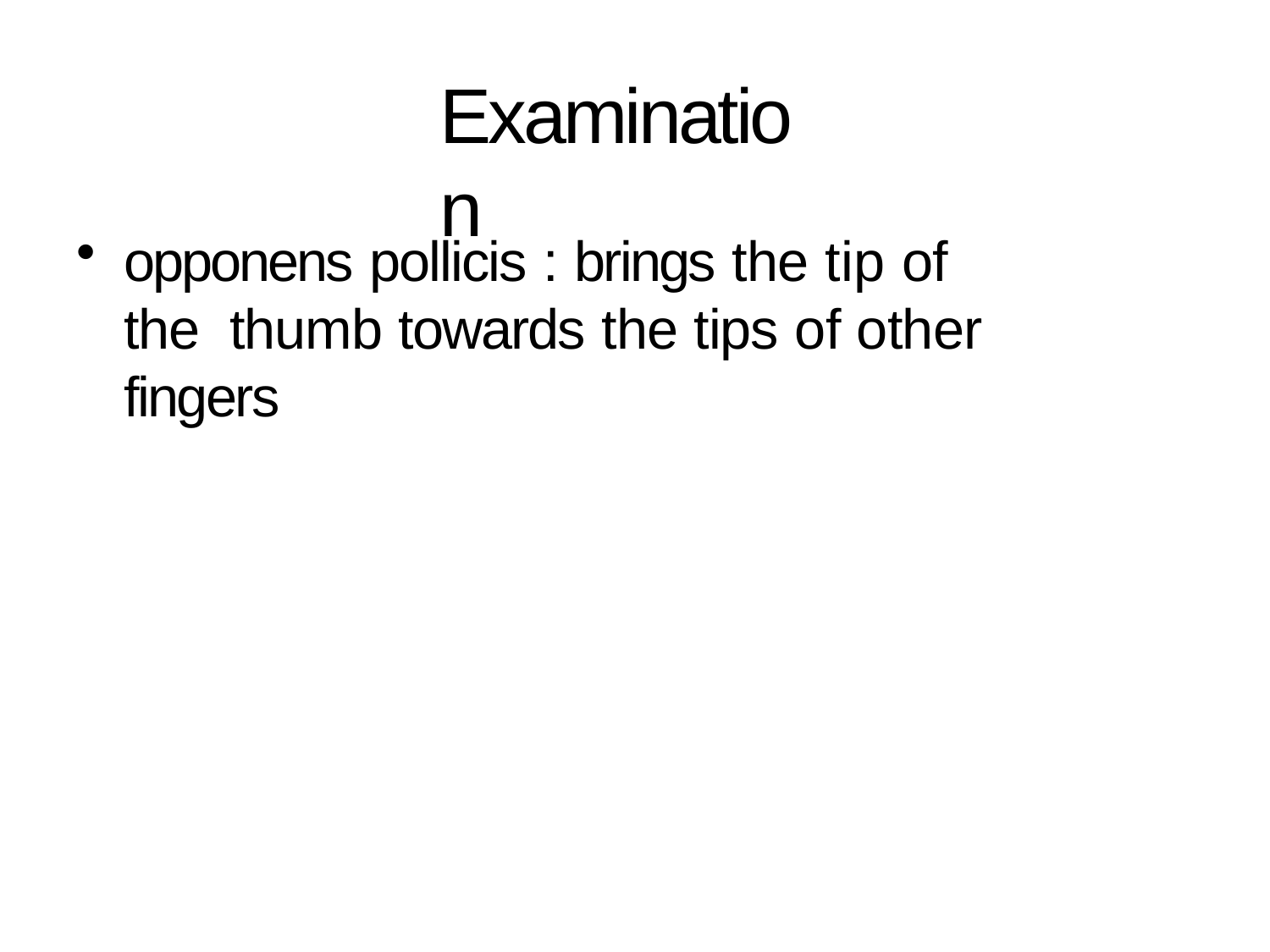

# Examination
opponens pollicis : brings the tip of the  thumb towards the tips of other fingers